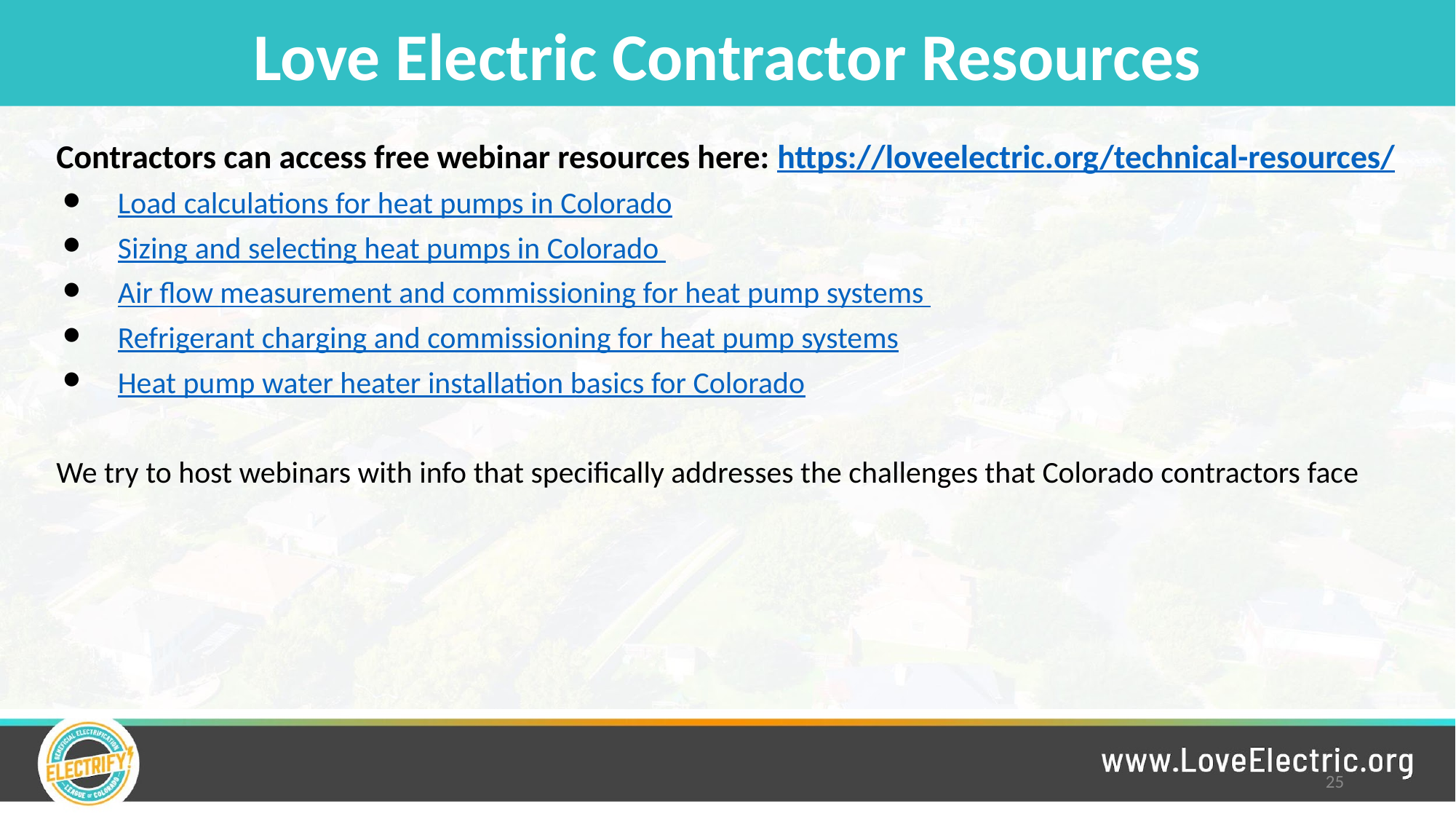

# Love Electric Contractor Resources
Contractors can access free webinar resources here: https://loveelectric.org/technical-resources/
Load calculations for heat pumps in Colorado
Sizing and selecting heat pumps in Colorado
Air flow measurement and commissioning for heat pump systems
Refrigerant charging and commissioning for heat pump systems
Heat pump water heater installation basics for Colorado

We try to host webinars with info that specifically addresses the challenges that Colorado contractors face
25